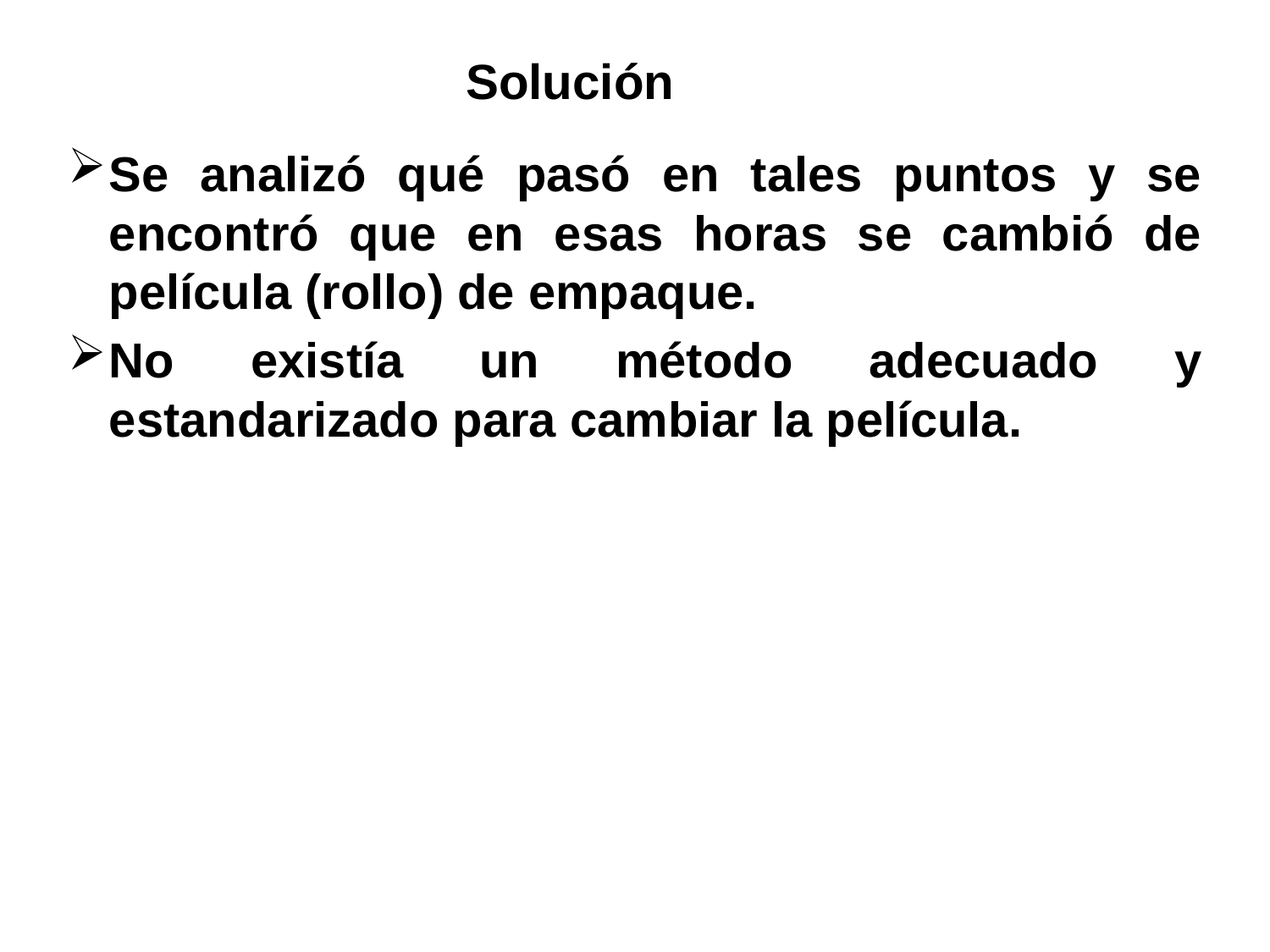

Solución
Se analizó qué pasó en tales puntos y se encontró que en esas horas se cambió de película (rollo) de empaque.
No existía un método adecuado y estandarizado para cambiar la película.